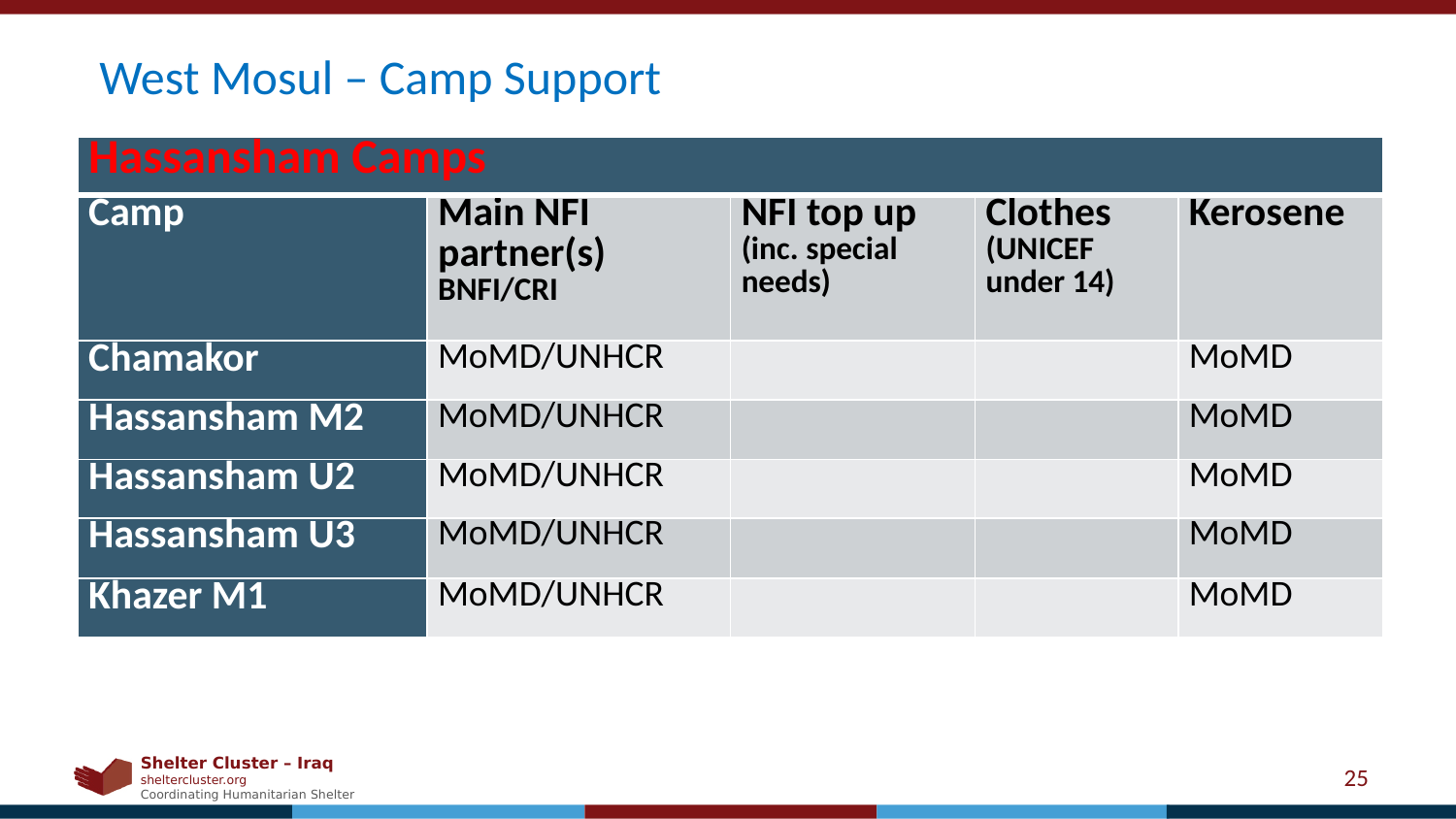

West Mosul – Camp Support

| Hassansham Camps |  |  |  |  |
| --- | --- | --- | --- | --- |
| Camp | Main NFI partner(s) BNFI/CRI | NFI top up (inc. special needs) | Clothes (UNICEF under 14) | Kerosene |
| Chamakor | MoMD/UNHCR |  |  | MoMD |
| Hassansham M2 | MoMD/UNHCR |  |  | MoMD |
| Hassansham U2 | MoMD/UNHCR |  |  | MoMD |
| Hassansham U3 | MoMD/UNHCR |  |  | MoMD |
| Khazer M1 | MoMD/UNHCR |  |  | MoMD |
25